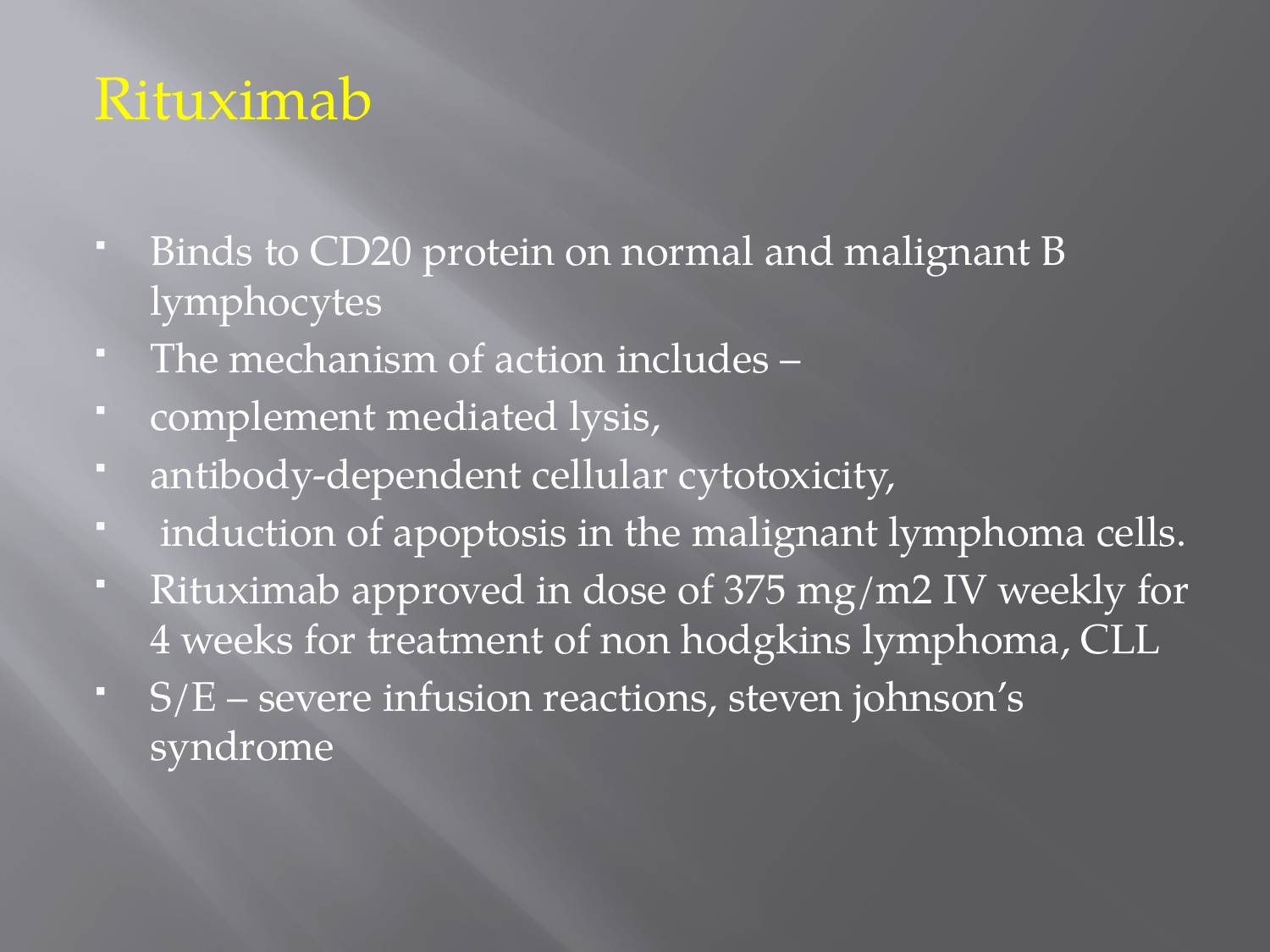

Rituximab

Binds to CD20 protein on normal and malignant B lymphocytes
The mechanism of action includes –
complement mediated lysis,
antibody-dependent cellular cytotoxicity,
 induction of apoptosis in the malignant lymphoma cells.
Rituximab approved in dose of 375 mg/m2 IV weekly for 4 weeks for treatment of non hodgkins lymphoma, CLL
S/E – severe infusion reactions, steven johnson’s syndrome